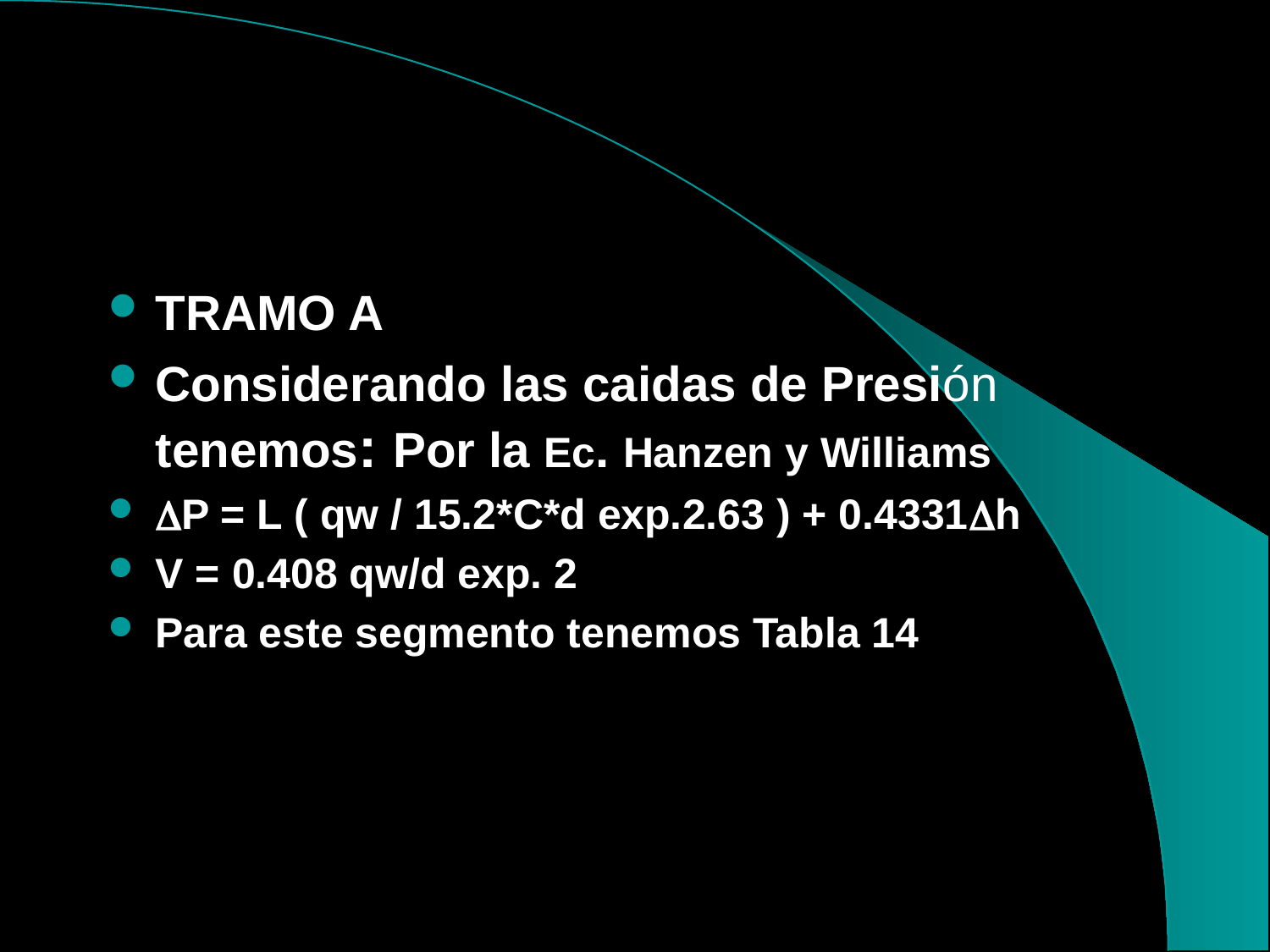

#
TRAMO A
Considerando las caidas de Presión tenemos: Por la Ec. Hanzen y Williams
ΔP = L ( qw / 15.2*C*d exp.2.63 ) + 0.4331Δh
V = 0.408 qw/d exp. 2
Para este segmento tenemos Tabla 14